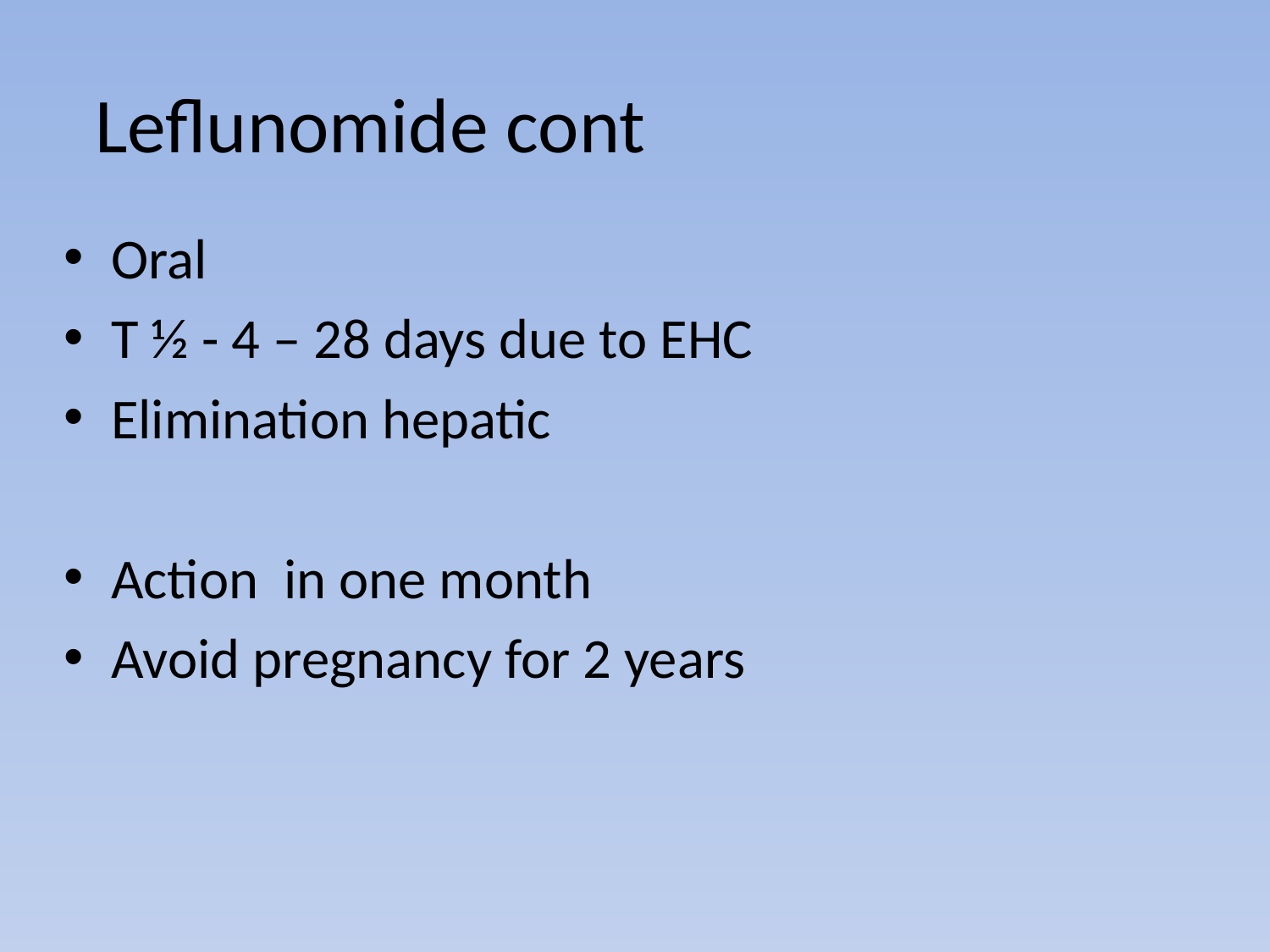

# Leflunomide cont
Oral
T ½ - 4 – 28 days due to EHC
Elimination hepatic

Action  in one month
Avoid pregnancy for 2 years